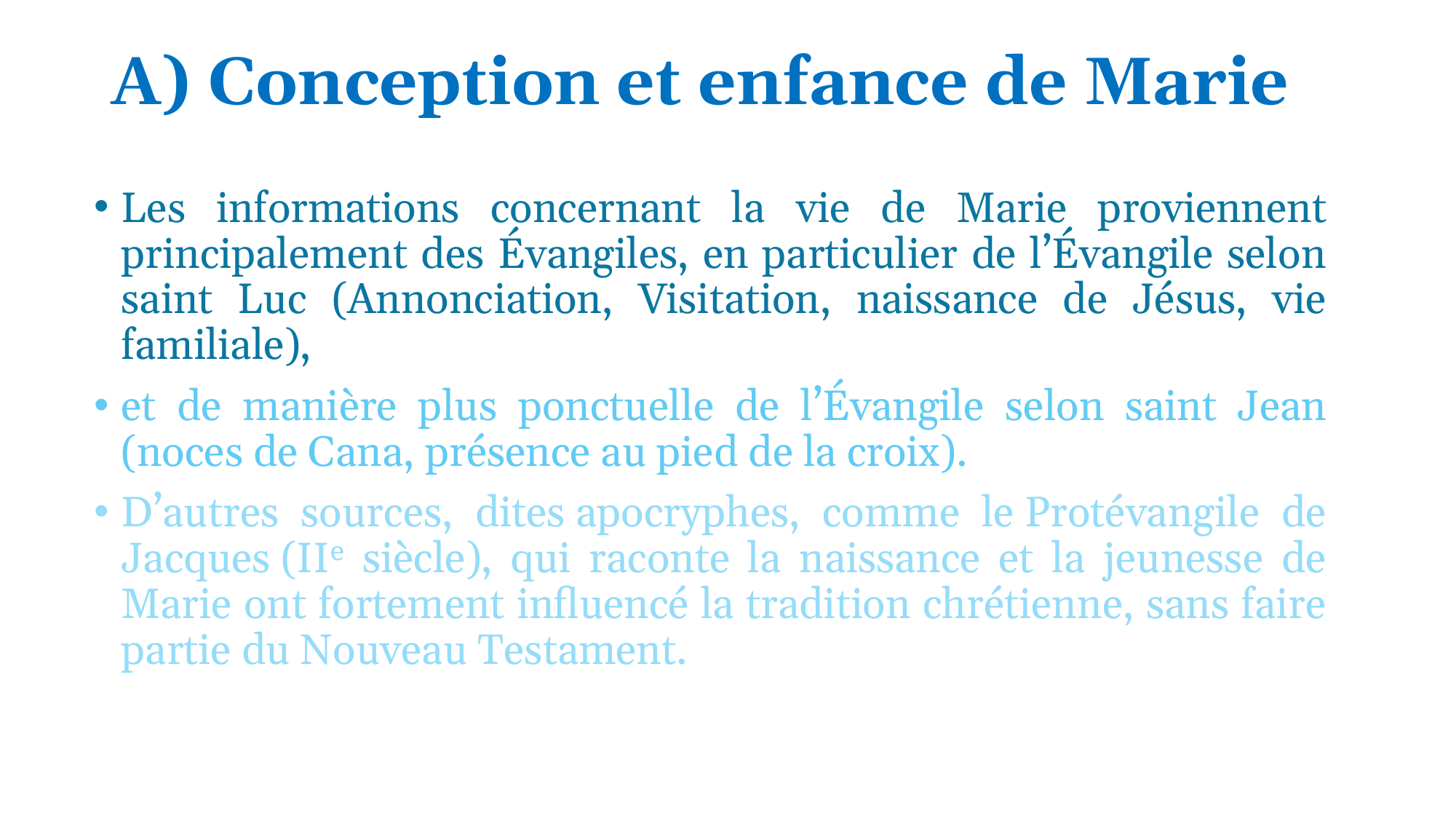

# A) Conception et enfance de Marie
Les informations concernant la vie de Marie proviennent principalement des Évangiles, en particulier de l’Évangile selon saint Luc (Annonciation, Visitation, naissance de Jésus, vie familiale),
et de manière plus ponctuelle de l’Évangile selon saint Jean (noces de Cana, présence au pied de la croix).
D’autres sources, dites apocryphes, comme le Protévangile de Jacques (IIᵉ siècle), qui raconte la naissance et la jeunesse de Marie ont fortement influencé la tradition chrétienne, sans faire partie du Nouveau Testament.